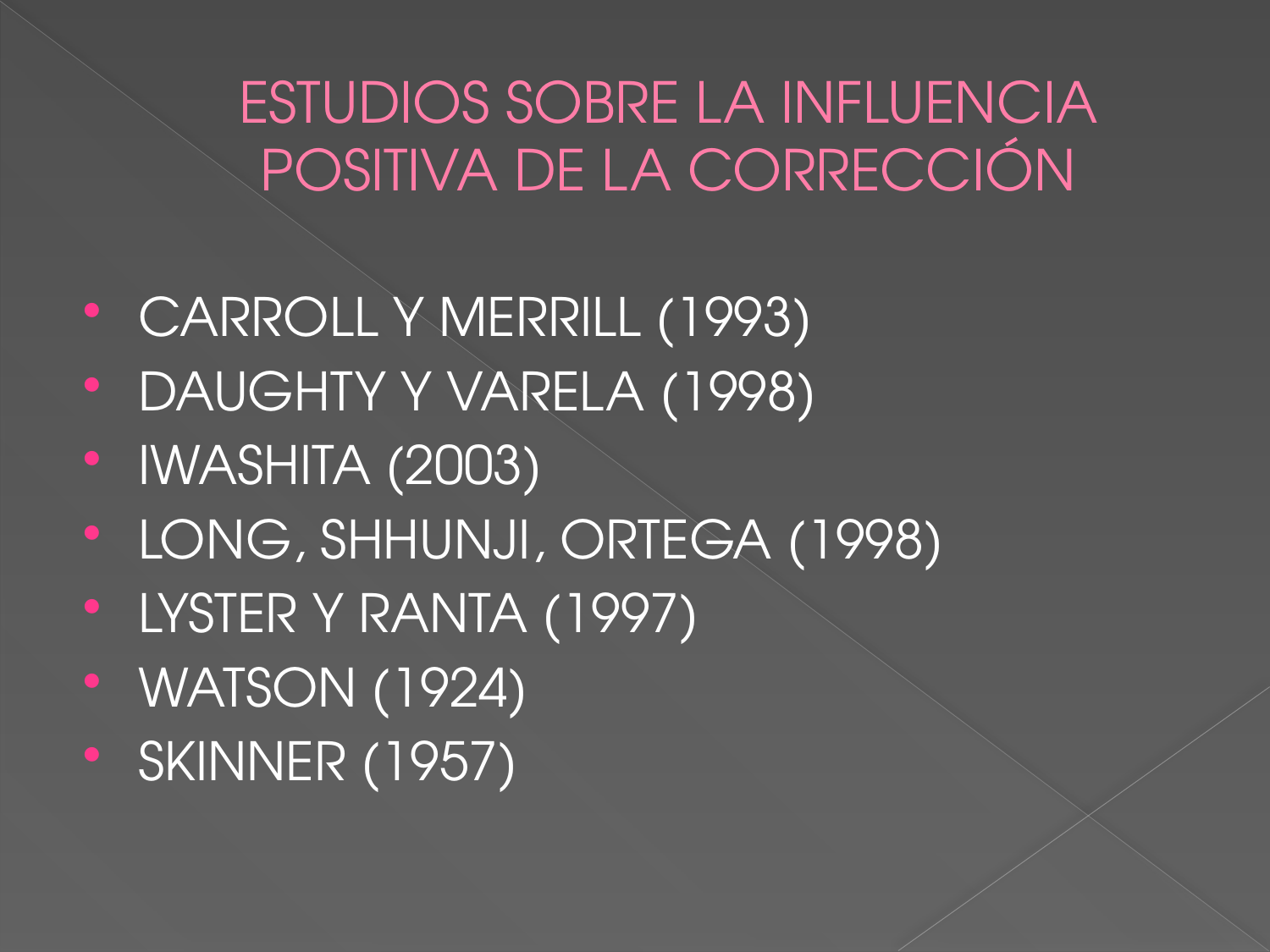

# ESTUDIOS SOBRE LA INFLUENCIA POSITIVA DE LA CORRECCIÓN
CARROLL Y MERRILL (1993)
DAUGHTY Y VARELA (1998)
IWASHITA (2003)
LONG, SHHUNJI, ORTEGA (1998)
LYSTER Y RANTA (1997)
WATSON (1924)
SKINNER (1957)